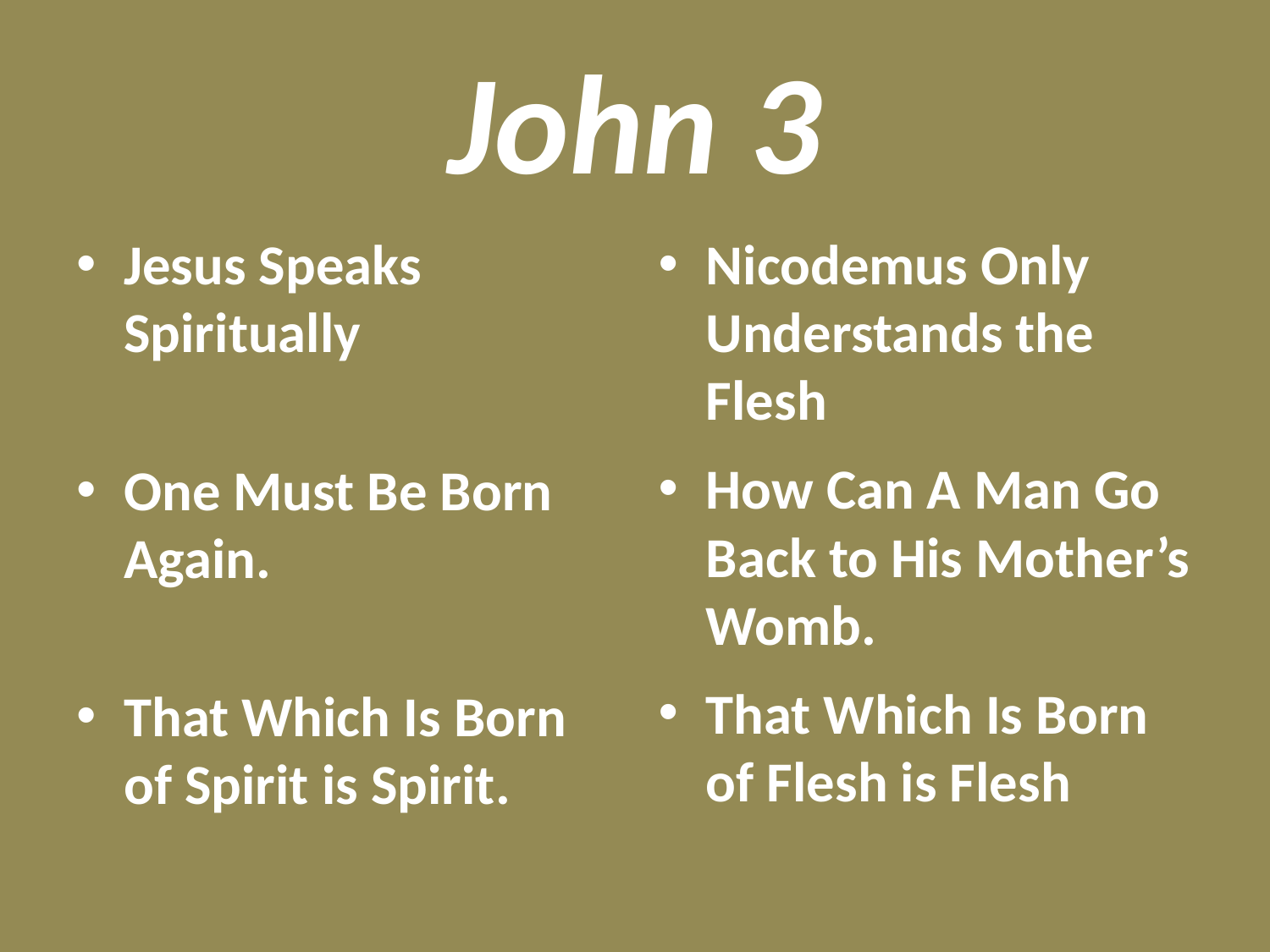

# John 3
Jesus Speaks Spiritually

One Must Be Born Again.

That Which Is Born of Spirit is Spirit.
Nicodemus Only Understands the Flesh
How Can A Man Go Back to His Mother’s Womb.
That Which Is Born of Flesh is Flesh